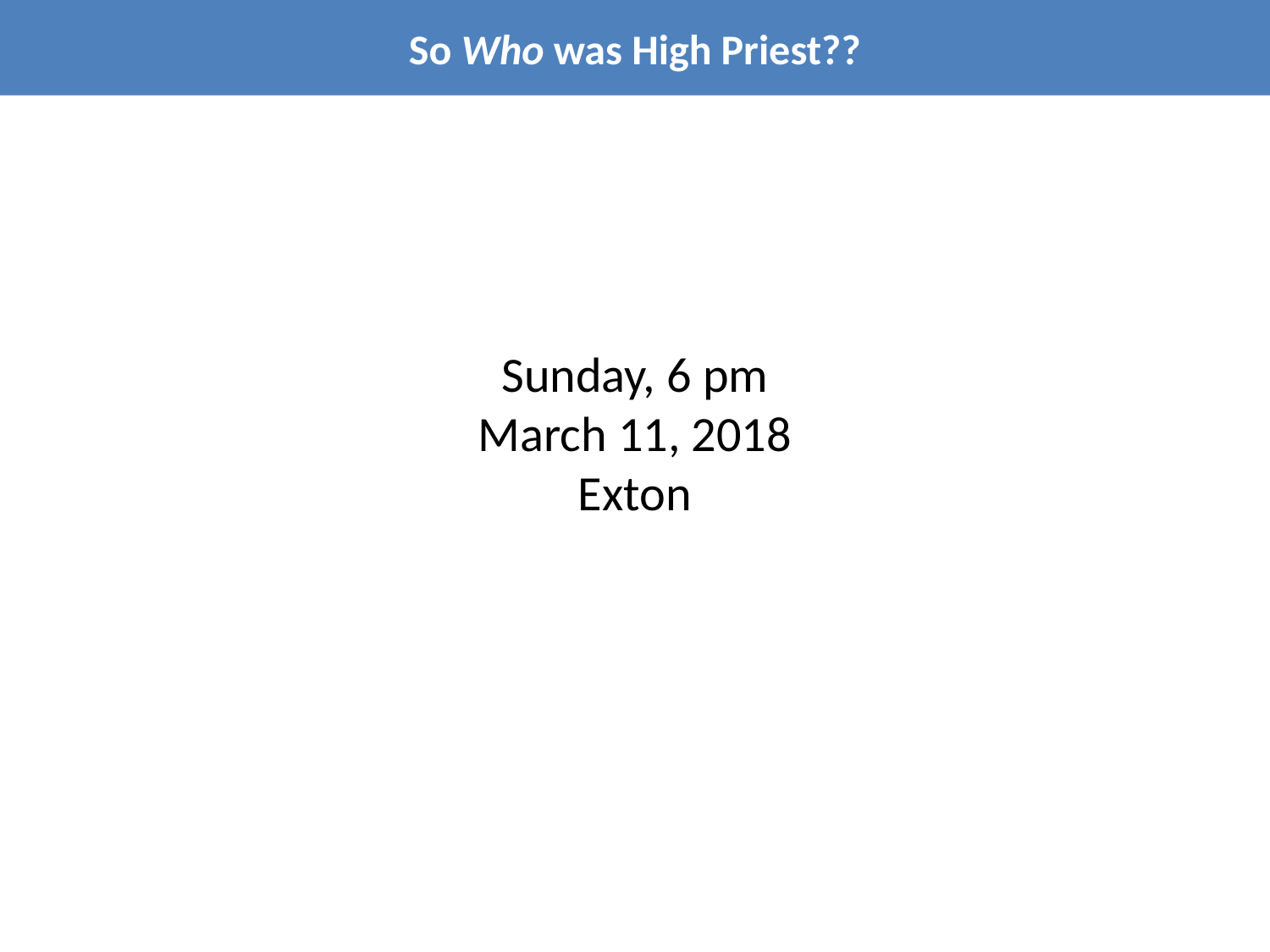

So Who was High Priest??
Sunday, 6 pm
March 11, 2018
Exton